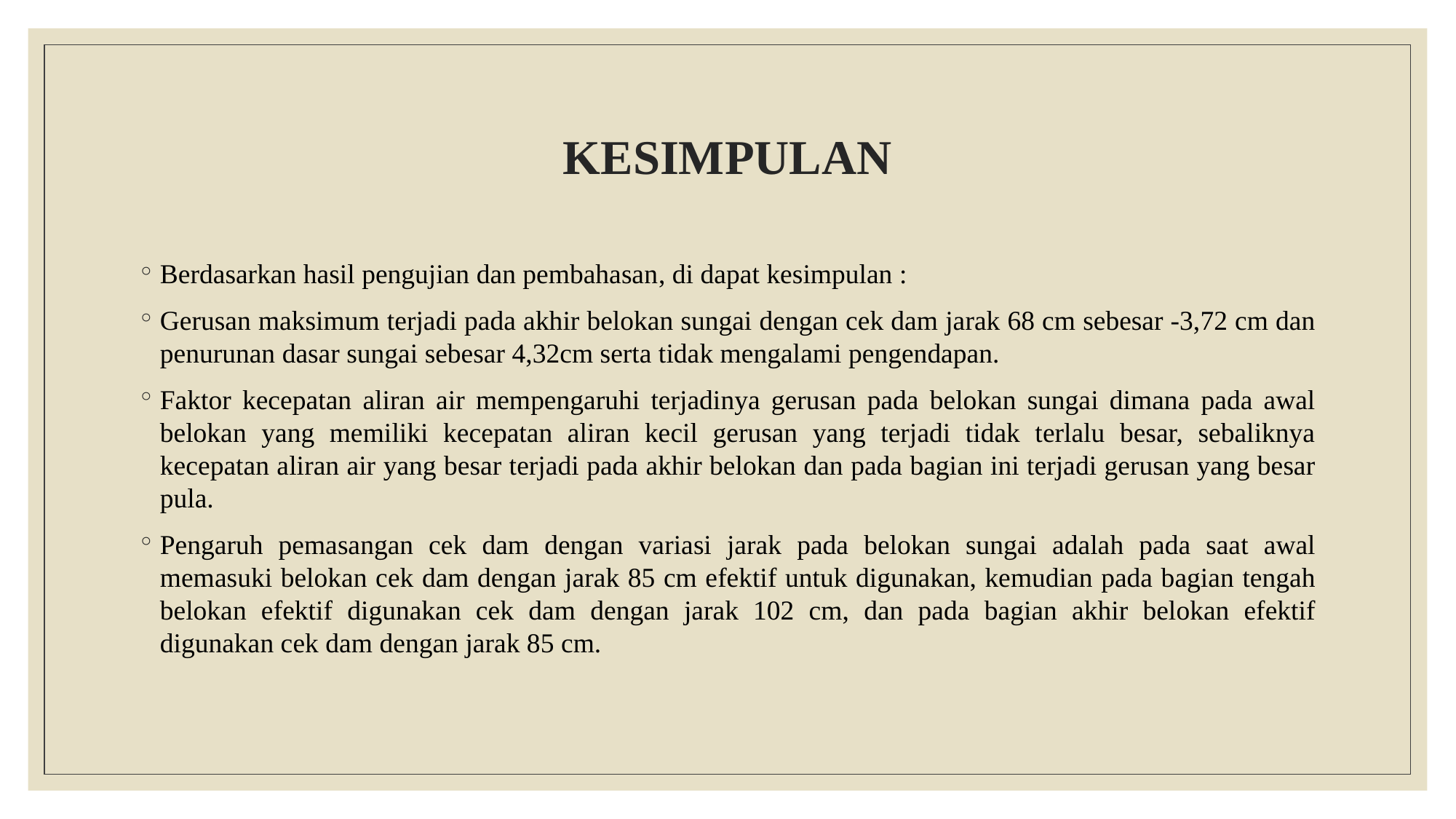

# KESIMPULAN
Berdasarkan hasil pengujian dan pembahasan, di dapat kesimpulan :
Gerusan maksimum terjadi pada akhir belokan sungai dengan cek dam jarak 68 cm sebesar -3,72 cm dan penurunan dasar sungai sebesar 4,32cm serta tidak mengalami pengendapan.
Faktor kecepatan aliran air mempengaruhi terjadinya gerusan pada belokan sungai dimana pada awal belokan yang memiliki kecepatan aliran kecil gerusan yang terjadi tidak terlalu besar, sebaliknya kecepatan aliran air yang besar terjadi pada akhir belokan dan pada bagian ini terjadi gerusan yang besar pula.
Pengaruh pemasangan cek dam dengan variasi jarak pada belokan sungai adalah pada saat awal memasuki belokan cek dam dengan jarak 85 cm efektif untuk digunakan, kemudian pada bagian tengah belokan efektif digunakan cek dam dengan jarak 102 cm, dan pada bagian akhir belokan efektif digunakan cek dam dengan jarak 85 cm.